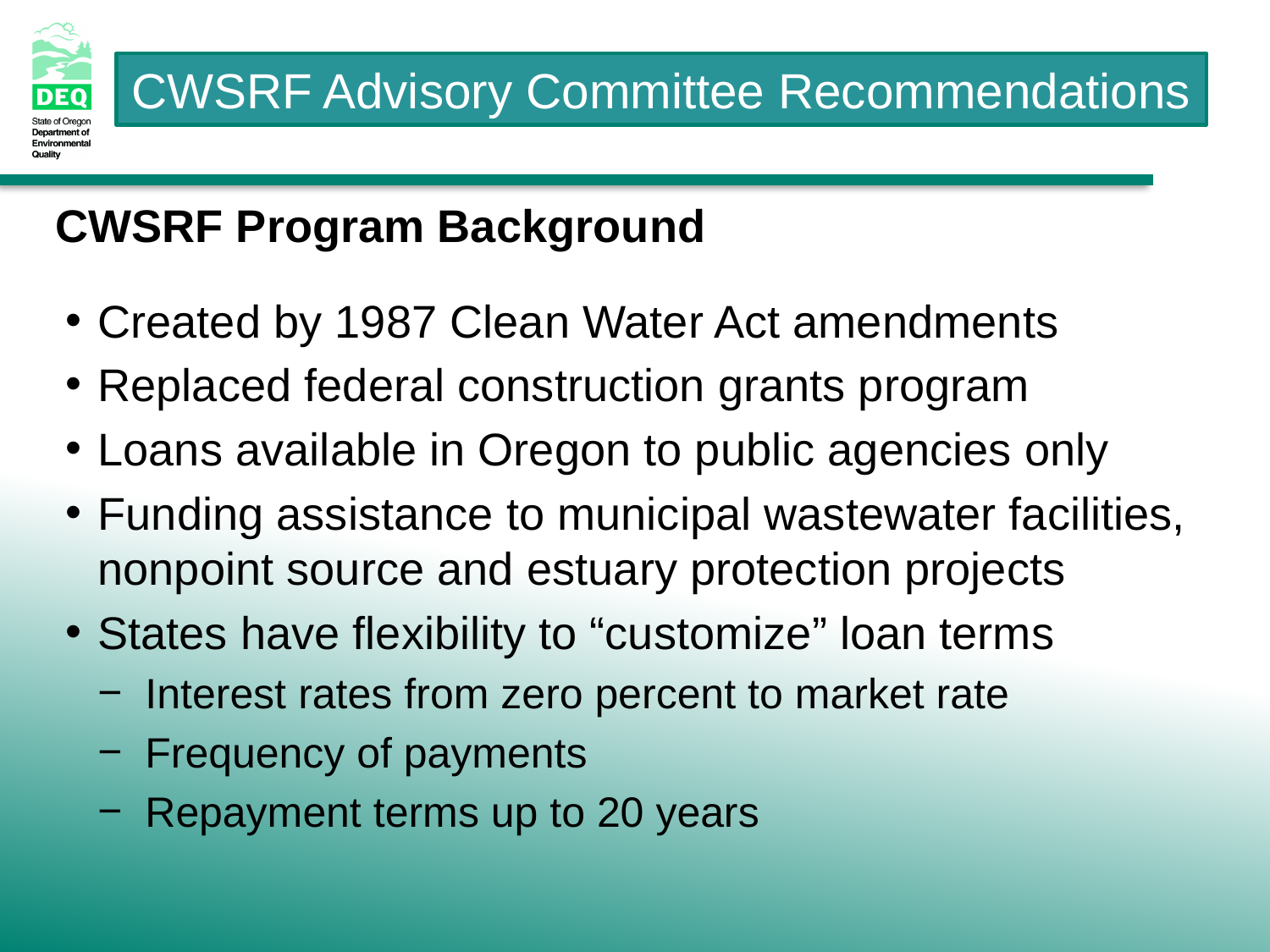

# CWSRF Program Background
Created by 1987 Clean Water Act amendments
Replaced federal construction grants program
Loans available in Oregon to public agencies only
Funding assistance to municipal wastewater facilities, nonpoint source and estuary protection projects
States have flexibility to “customize” loan terms
Interest rates from zero percent to market rate
Frequency of payments
Repayment terms up to 20 years